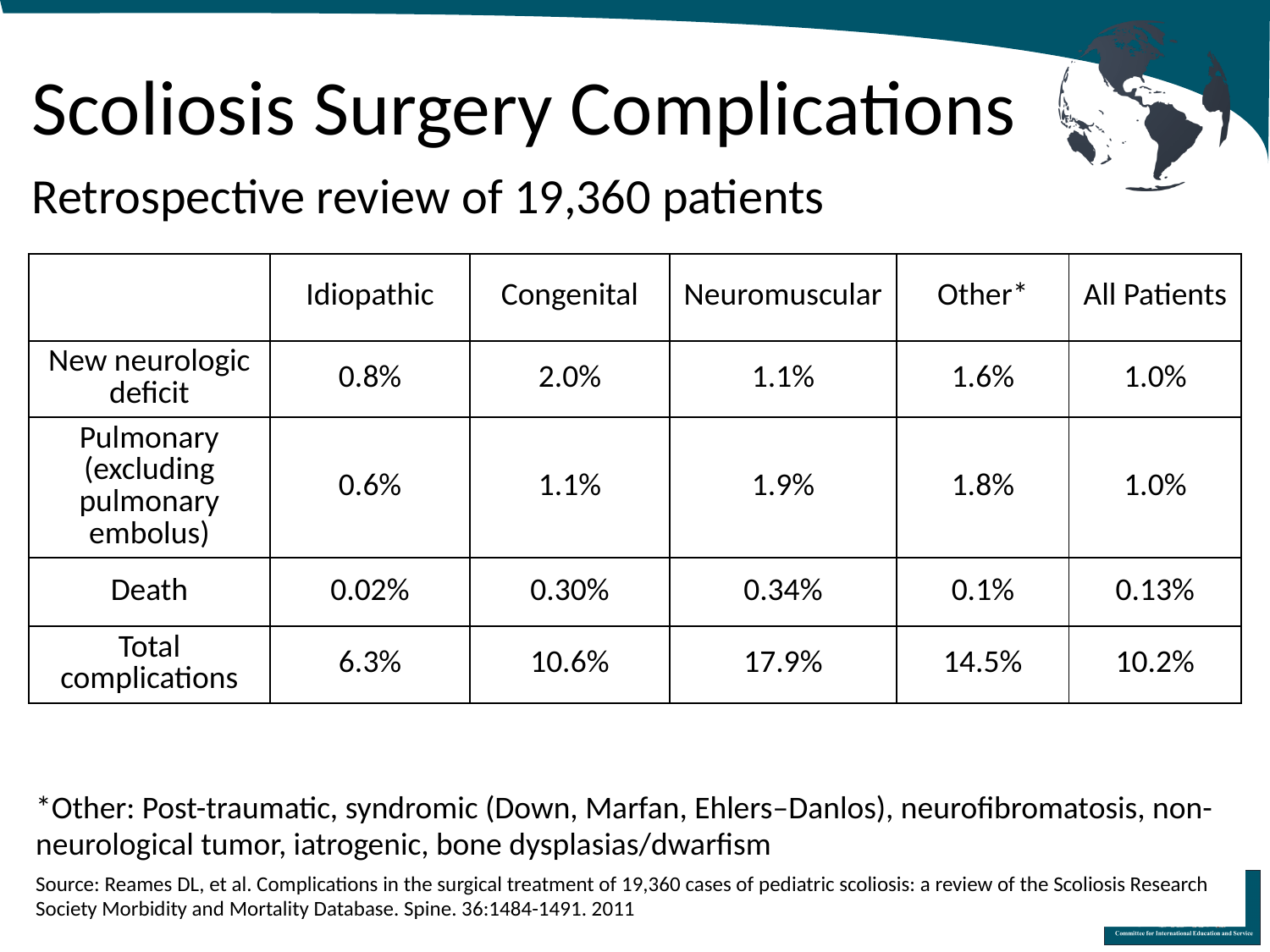

# Scoliosis Surgery Complications
Retrospective review of 19,360 patients
|  | Idiopathic | Congenital | Neuromuscular | Other\* | All Patients |
| --- | --- | --- | --- | --- | --- |
| New neurologic deficit | 0.8% | 2.0% | 1.1% | 1.6% | 1.0% |
| Pulmonary (excluding pulmonary embolus) | 0.6% | 1.1% | 1.9% | 1.8% | 1.0% |
| Death | 0.02% | 0.30% | 0.34% | 0.1% | 0.13% |
| Total complications | 6.3% | 10.6% | 17.9% | 14.5% | 10.2% |
*Other: Post-traumatic, syndromic (Down, Marfan, Ehlers–Danlos), neurofibromatosis, non-neurological tumor, iatrogenic, bone dysplasias/dwarfism
Source: Reames DL, et al. Complications in the surgical treatment of 19,360 cases of pediatric scoliosis: a review of the Scoliosis Research Society Morbidity and Mortality Database. Spine. 36:1484-1491. 2011